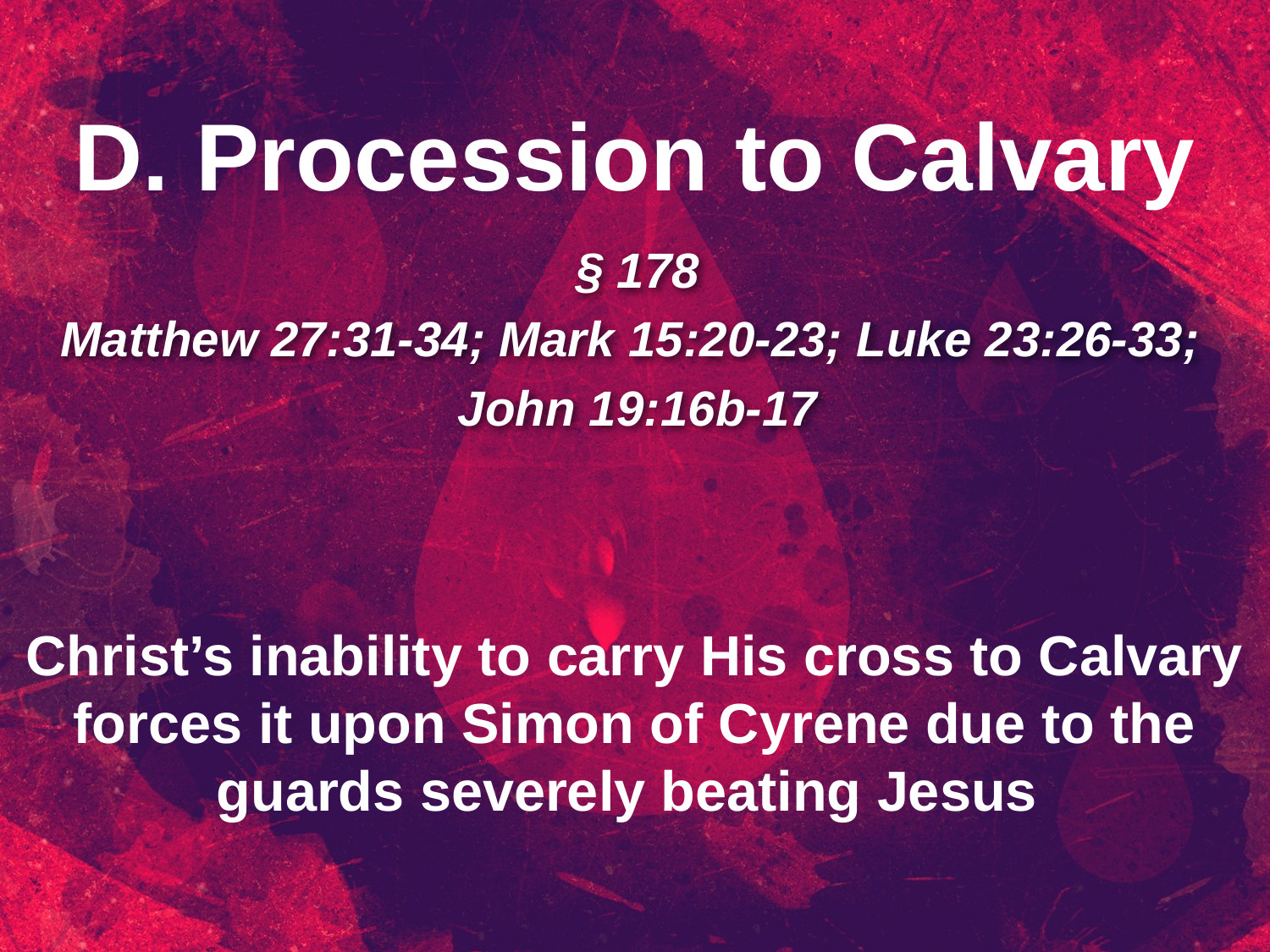

D. Procession to Calvary
§ 178
Matthew 27:31-34; Mark 15:20-23; Luke 23:26-33;
John 19:16b-17
Christ’s inability to carry His cross to Calvary forces it upon Simon of Cyrene due to the guards severely beating Jesus